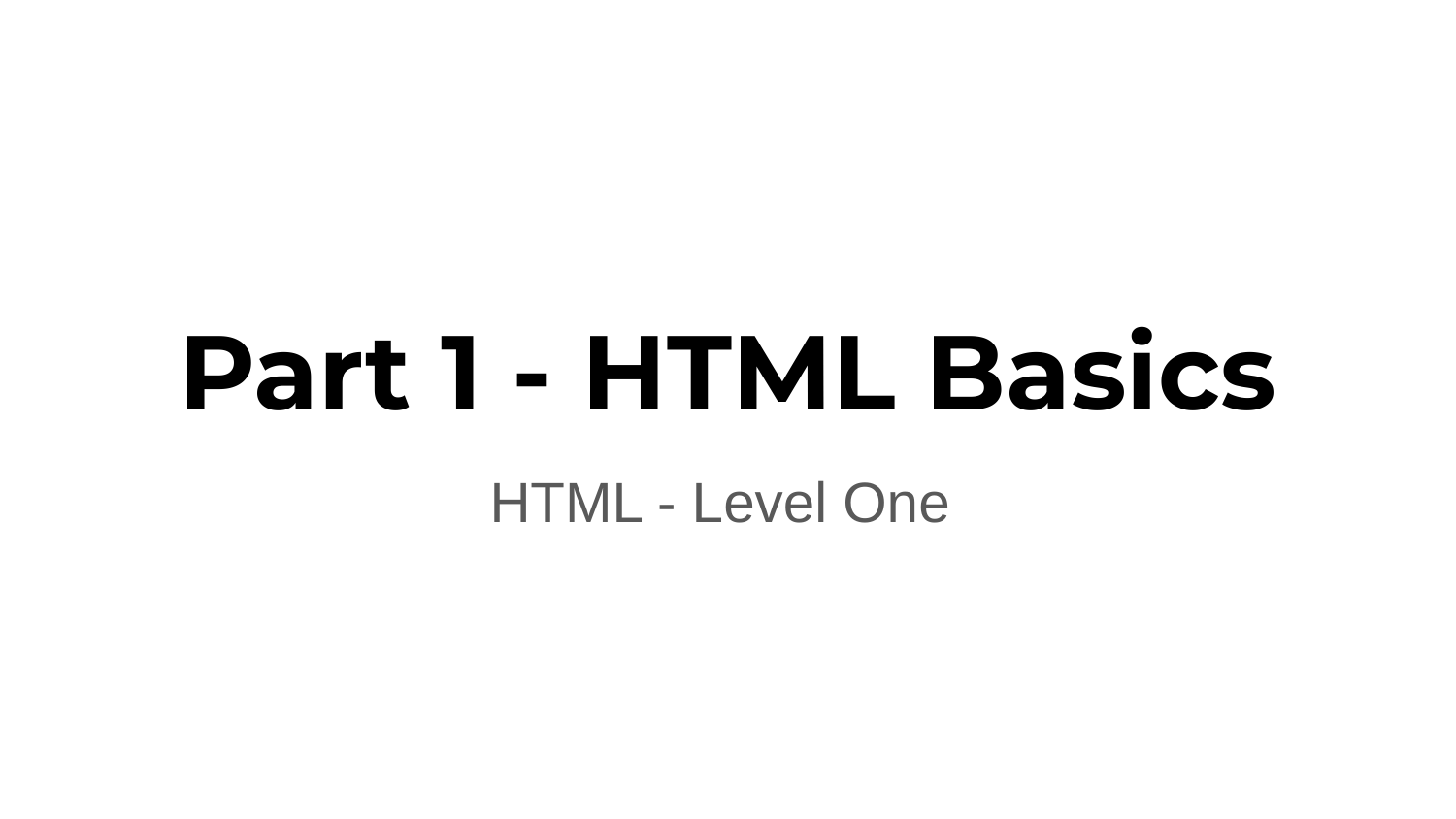

# Part 1 - HTML Basics
HTML - Level One